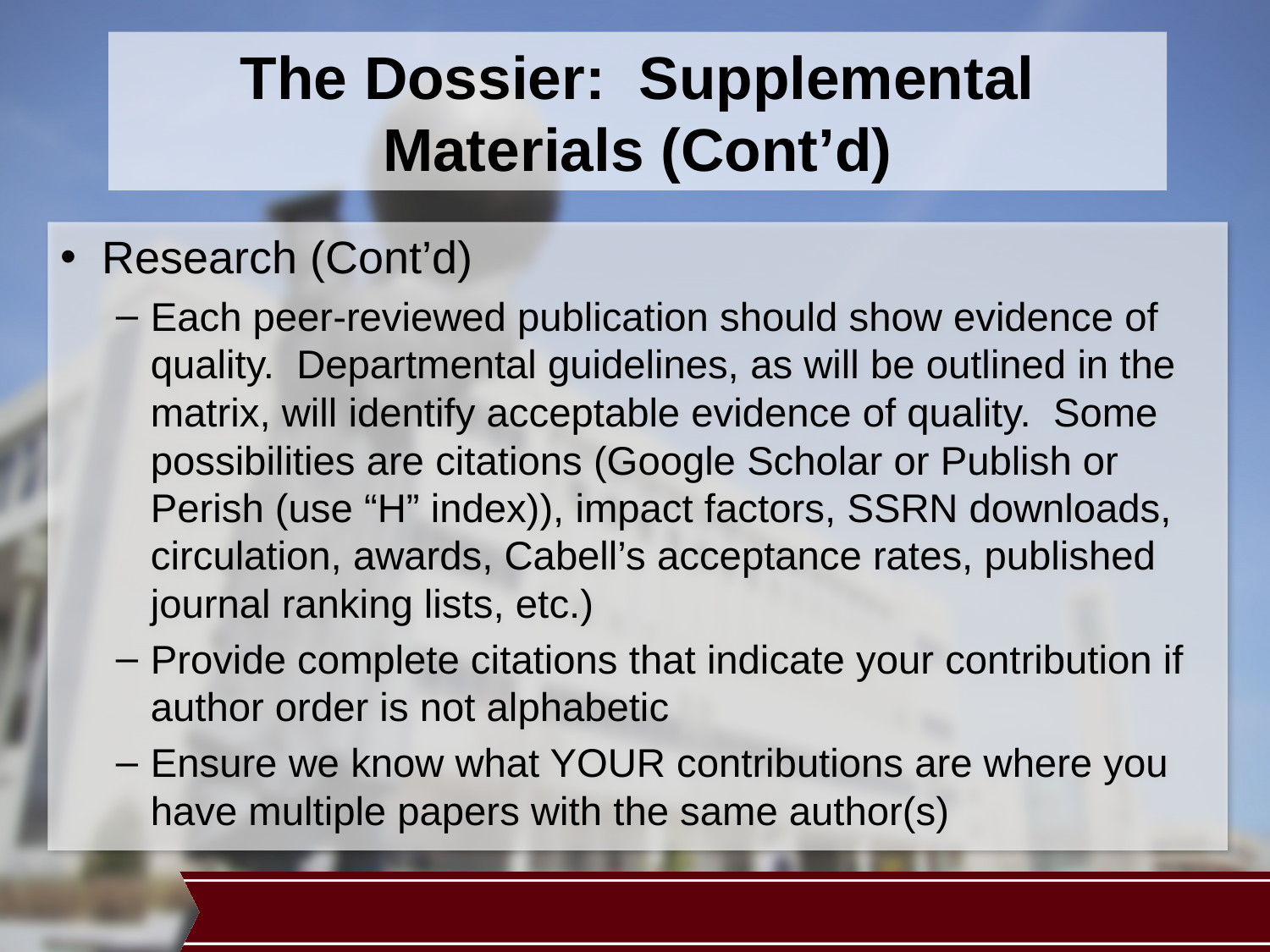

# The Dossier:  Supplemental Materials (Cont’d)
Research (Cont’d)
Each peer-reviewed publication should show evidence of quality.  Departmental guidelines, as will be outlined in the matrix, will identify acceptable evidence of quality.  Some possibilities are citations (Google Scholar or Publish or Perish (use “H” index)), impact factors, SSRN downloads, circulation, awards, Cabell’s acceptance rates, published journal ranking lists, etc.)
Provide complete citations that indicate your contribution if author order is not alphabetic
Ensure we know what YOUR contributions are where you have multiple papers with the same author(s)